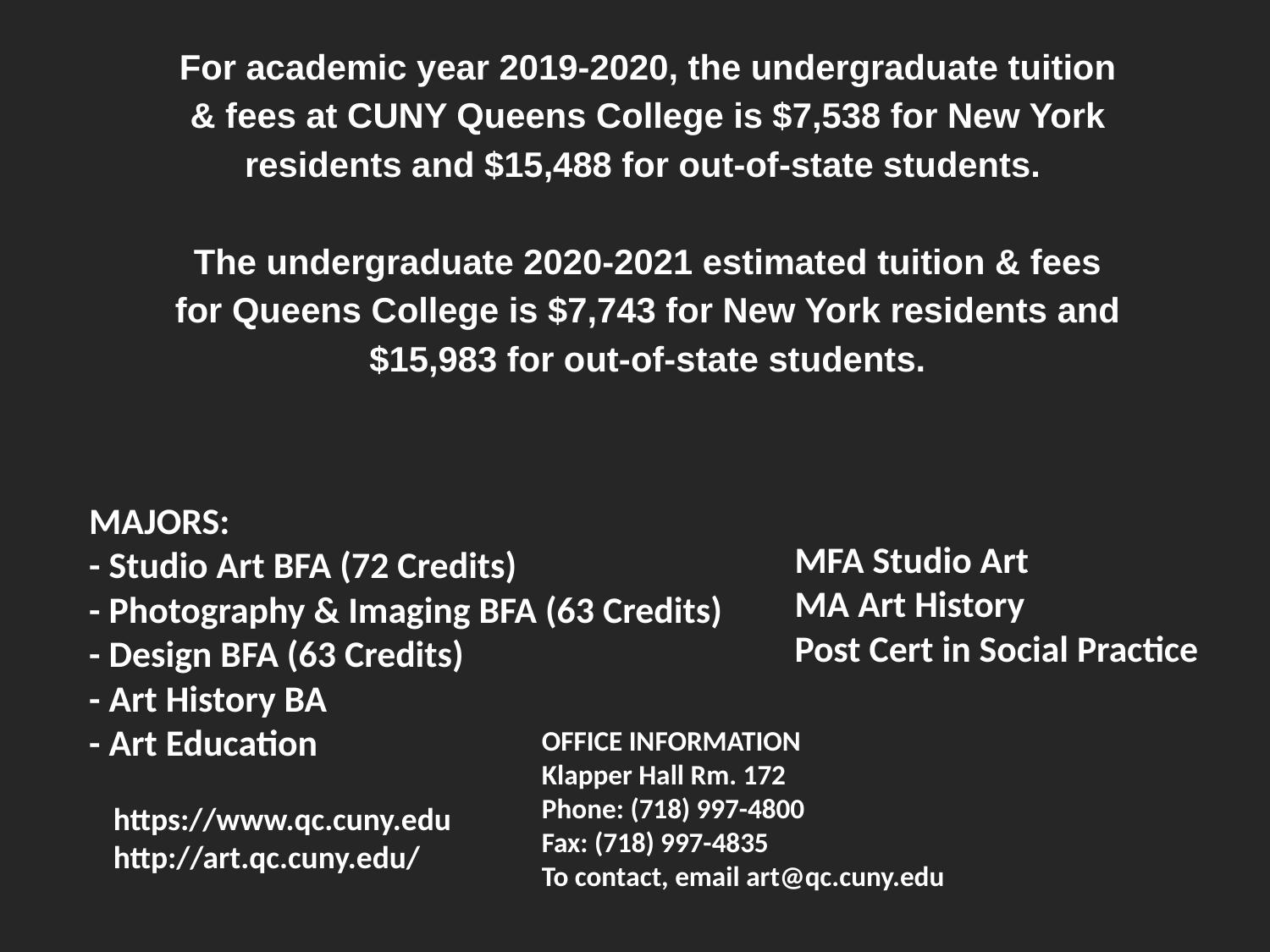

For academic year 2019-2020, the undergraduate tuition & fees at CUNY Queens College is $7,538 for New York residents and $15,488 for out-of-state students.

The undergraduate 2020-2021 estimated tuition & fees for Queens College is $7,743 for New York residents and $15,983 for out-of-state students.

MAJORS:
- Studio Art BFA (72 Credits)
- Photography & Imaging BFA (63 Credits)
- Design BFA (63 Credits)
- Art History BA
- Art Education
MFA Studio Art
MA Art History
Post Cert in Social Practice
OFFICE INFORMATION
Klapper Hall Rm. 172
Phone: (718) 997-4800
Fax: (718) 997-4835
To contact, email art@qc.cuny.edu
https://www.qc.cuny.edu
http://art.qc.cuny.edu/